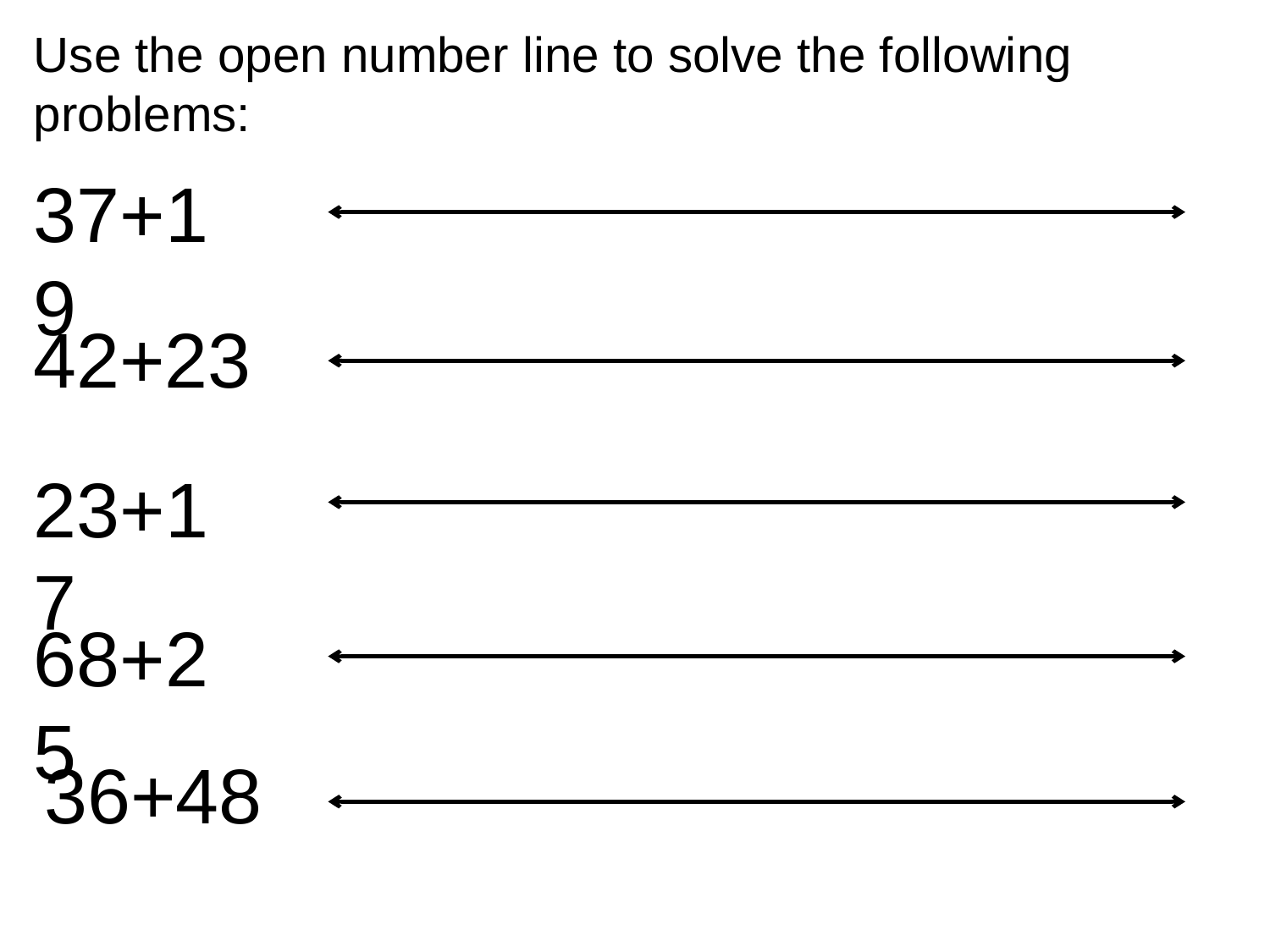

Use the open number line to solve the following problems:
37+19
42+23
23+17
68+25
36+48